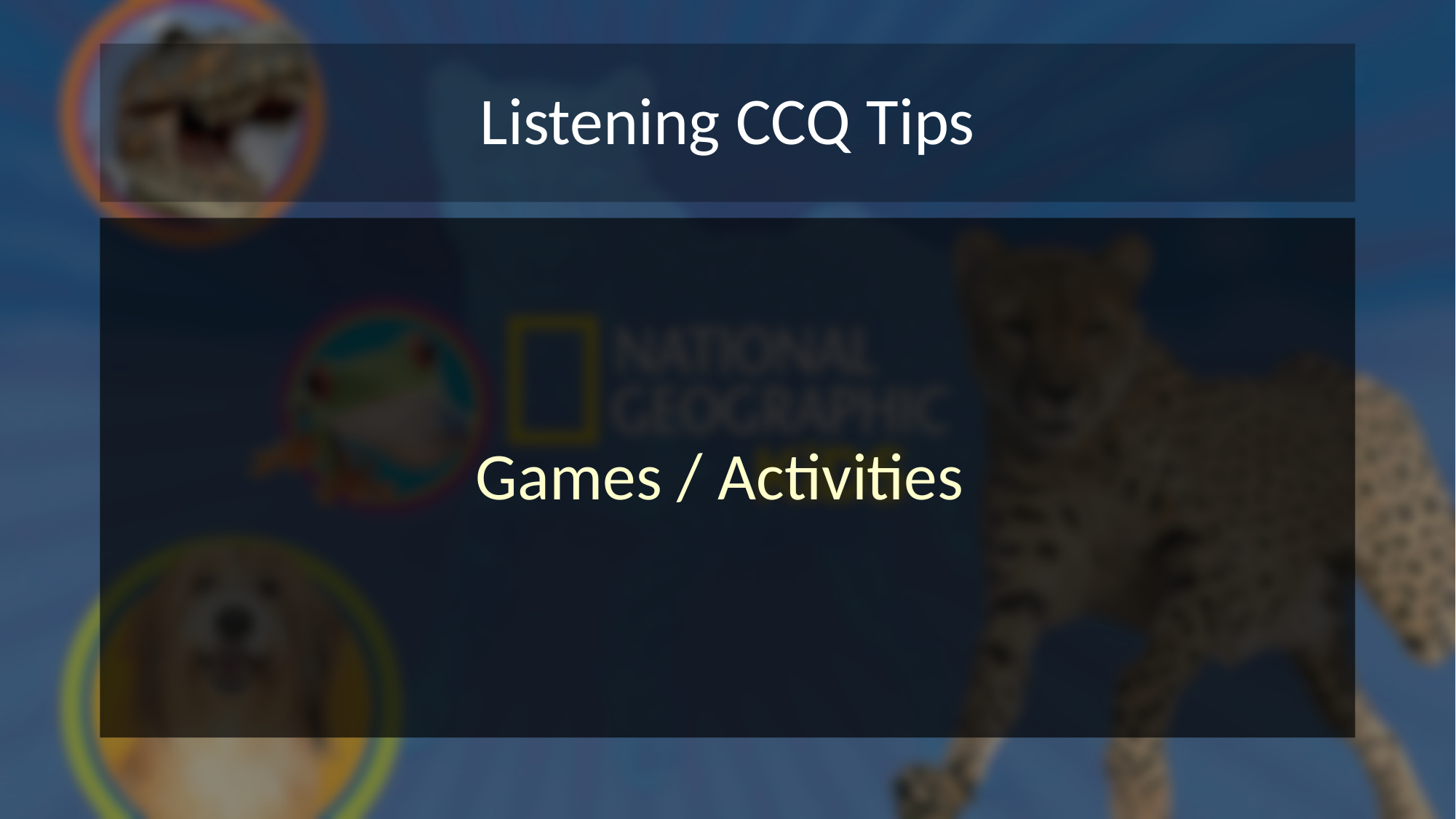

# Listening CCQ Tips
Games / Activities